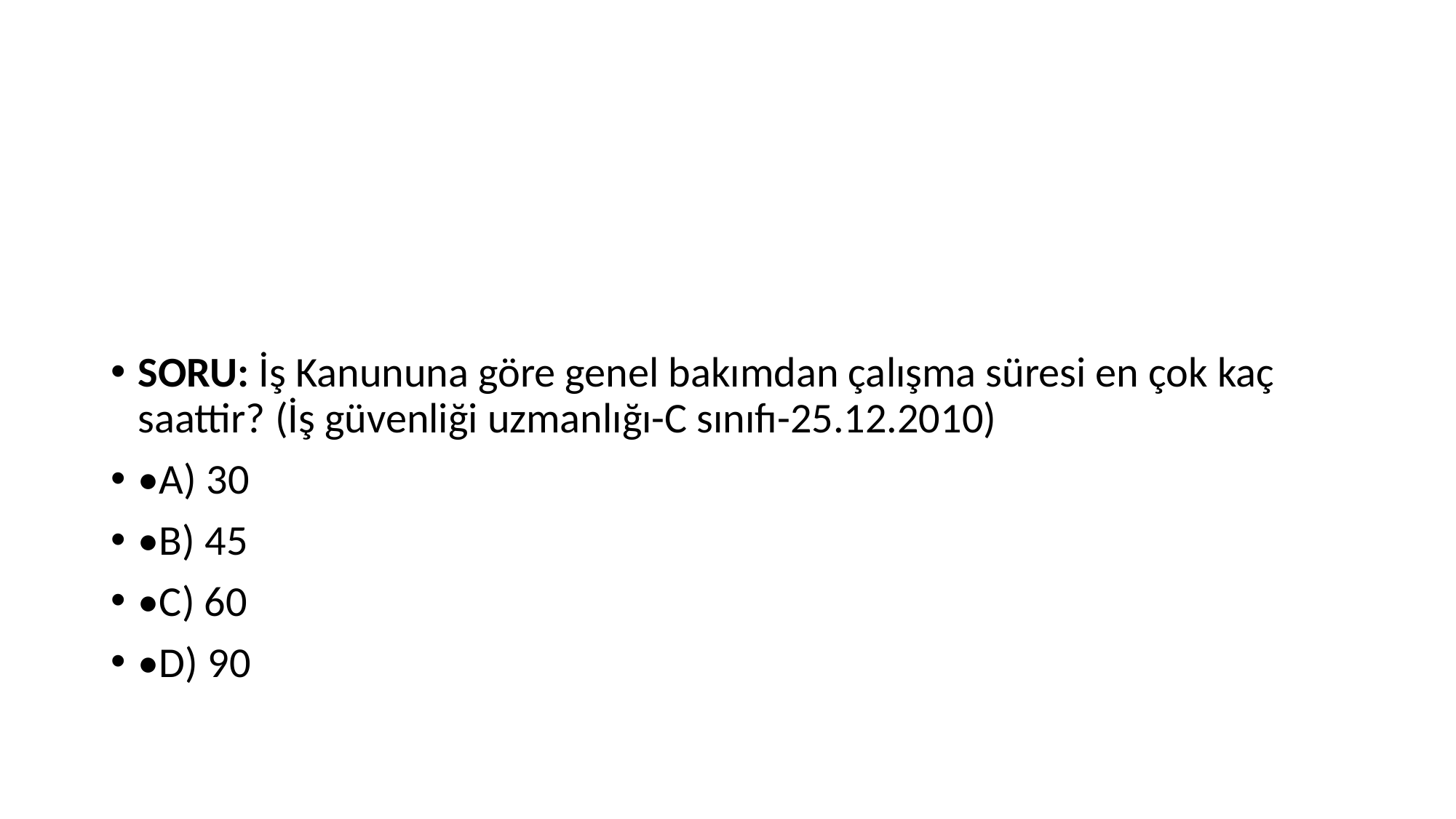

SORU: İş Kanununa göre genel bakımdan çalışma süresi en çok kaç saattir? (İş güvenliği uzmanlığı-C sınıfı-25.12.2010)
•A) 30
•B) 45
•C) 60
•D) 90